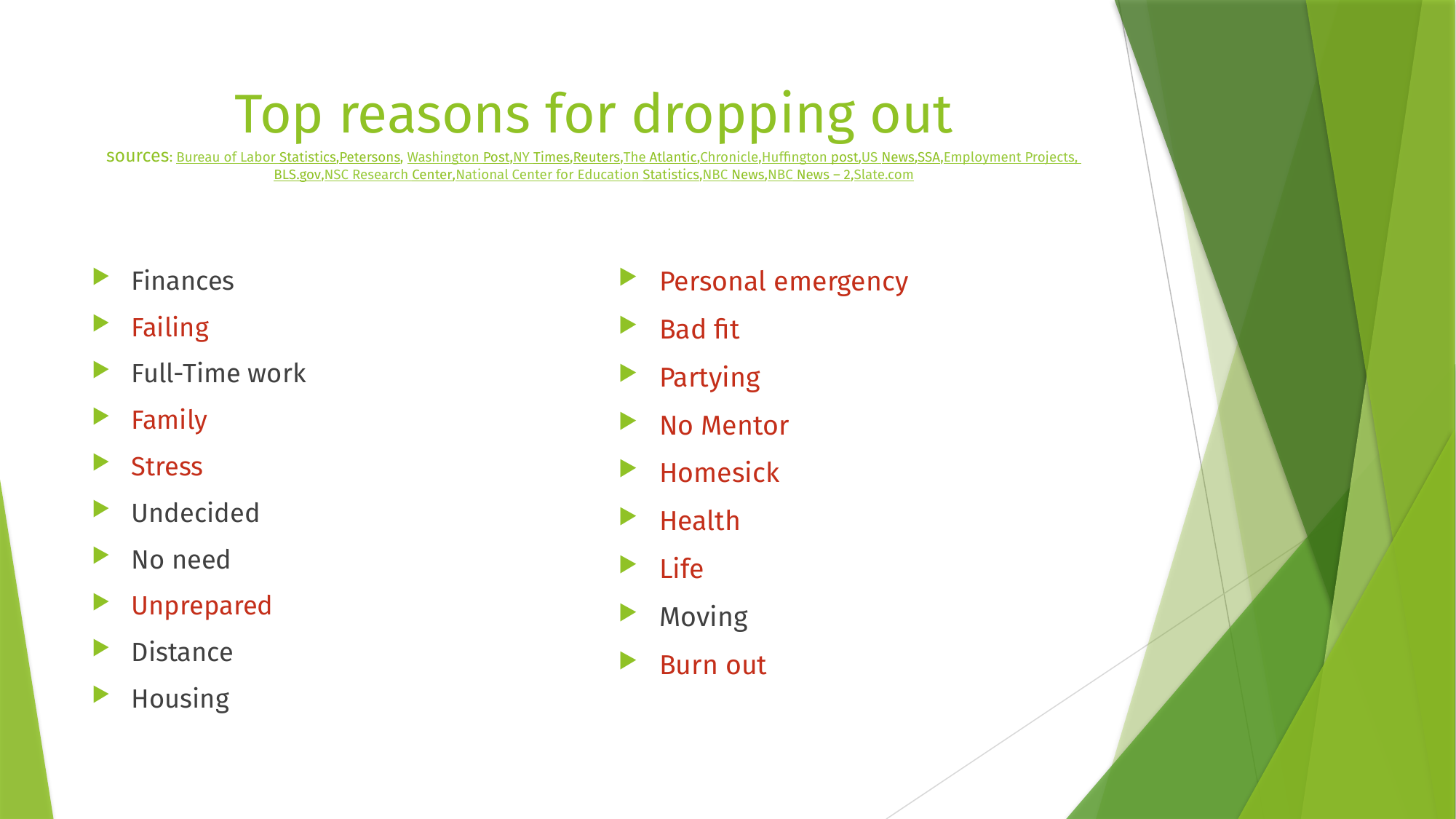

# Top reasons for dropping out sources: Bureau of Labor Statistics,Petersons, Washington Post,NY Times,Reuters,The Atlantic,Chronicle,Huffington post,US News,SSA,Employment Projects, BLS.gov,NSC Research Center,National Center for Education Statistics,NBC News,NBC News – 2,Slate.com
Finances
Failing
Full-Time work
Family
Stress
Undecided
No need
Unprepared
Distance
Housing

Personal emergency
Bad fit
Partying
No Mentor
Homesick
Health
Life
Moving
Burn out